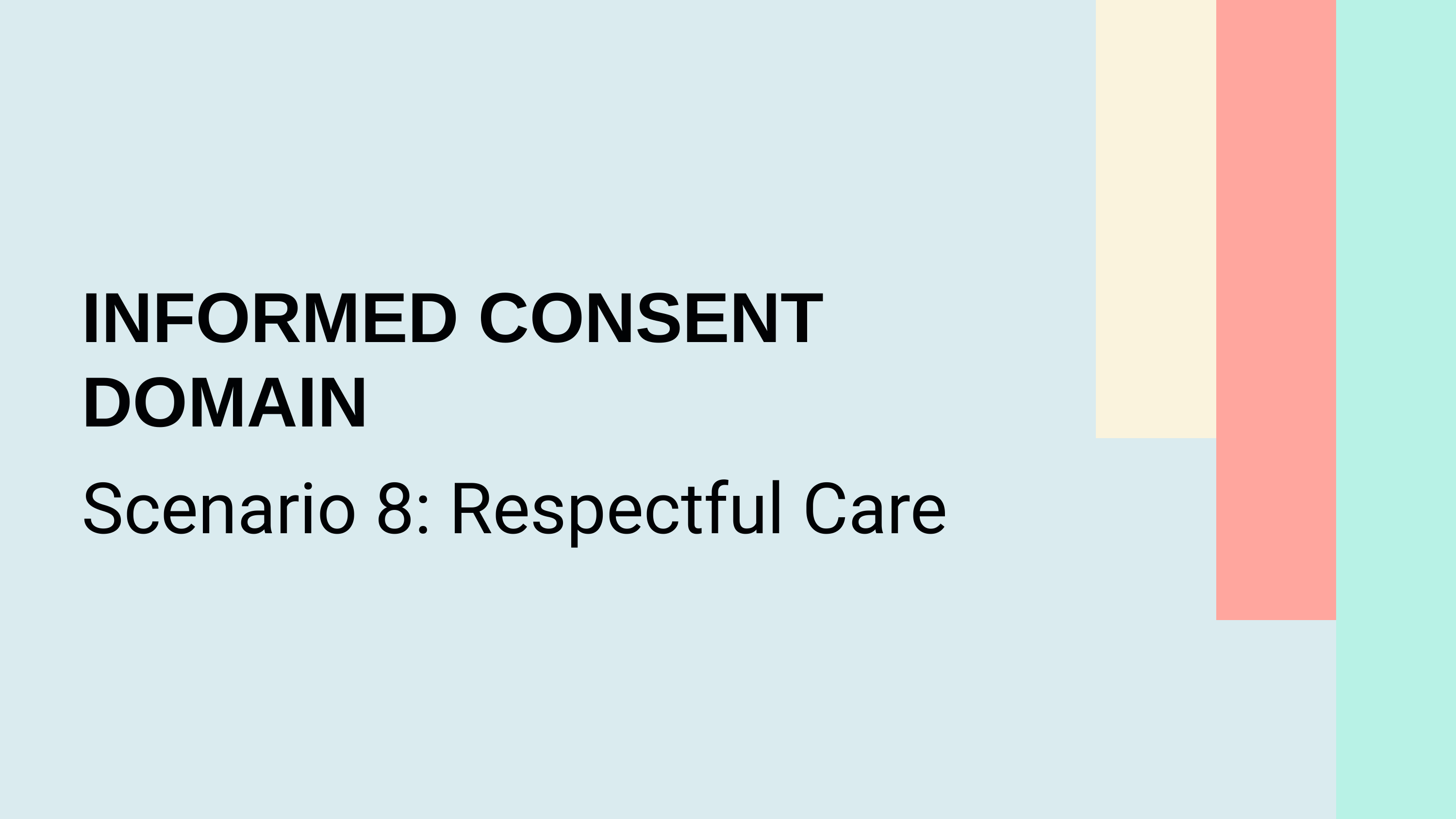

INFORMED CONSENT
DOMAIN
Scenario 8: Respectful Care